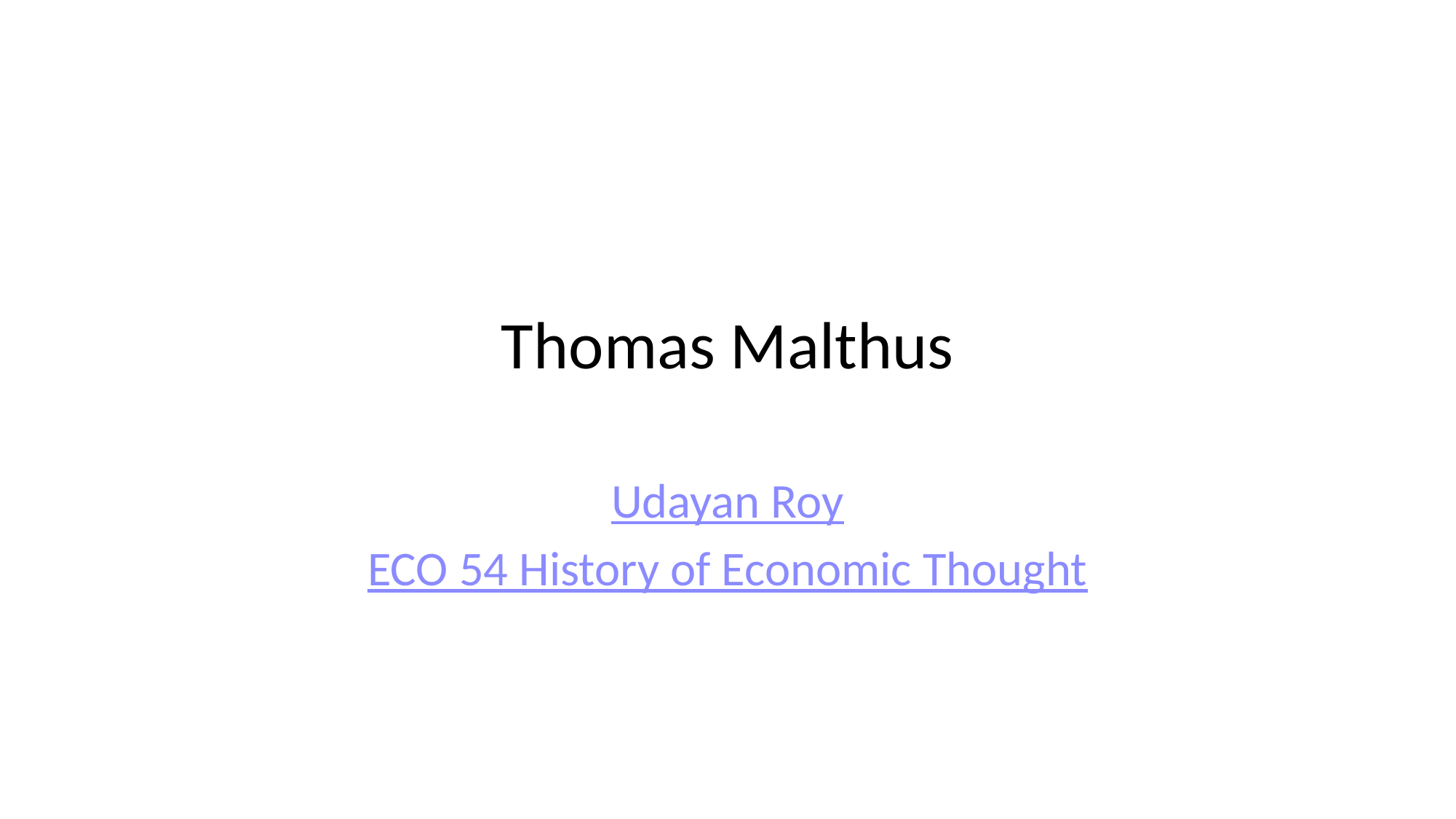

# Thomas Malthus
Udayan Roy
ECO 54 History of Economic Thought